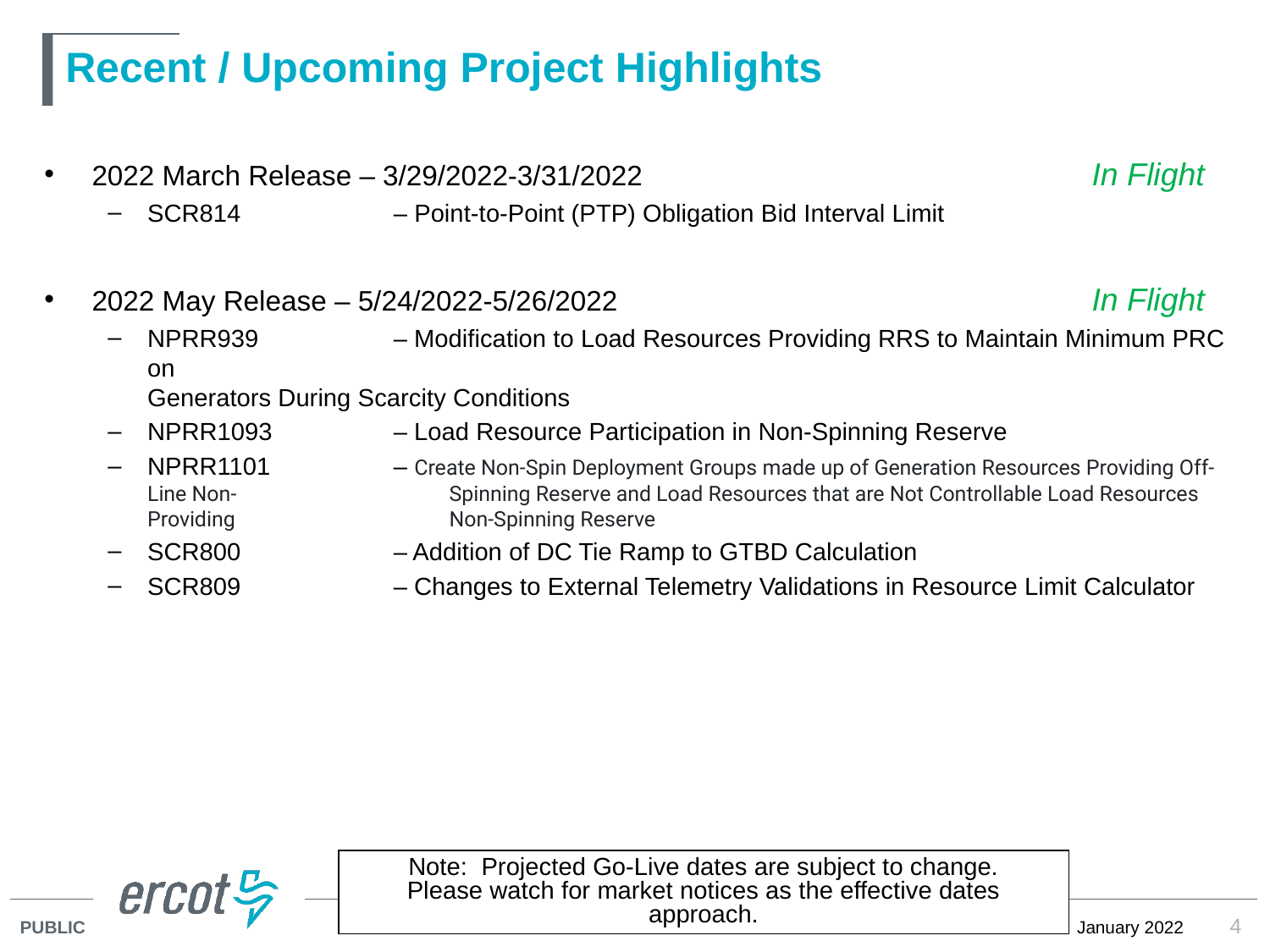

# Recent / Upcoming Project Highlights
2022 March Release – 3/29/2022-3/31/2022	In Flight
SCR814	– Point-to-Point (PTP) Obligation Bid Interval Limit

2022 May Release – 5/24/2022-5/26/2022	In Flight
NPRR939 	– Modification to Load Resources Providing RRS to Maintain Minimum PRC on 			Generators During Scarcity Conditions
NPRR1093 	– Load Resource Participation in Non-Spinning Reserve
NPRR1101	– Create Non-Spin Deployment Groups made up of Generation Resources Providing Off-Line Non-		Spinning Reserve and Load Resources that are Not Controllable Load Resources Providing 		Non-Spinning Reserve
SCR800 	– Addition of DC Tie Ramp to GTBD Calculation
SCR809 	– Changes to External Telemetry Validations in Resource Limit Calculator
Note:  Projected Go-Live dates are subject to change.
Please watch for market notices as the effective dates approach.
4